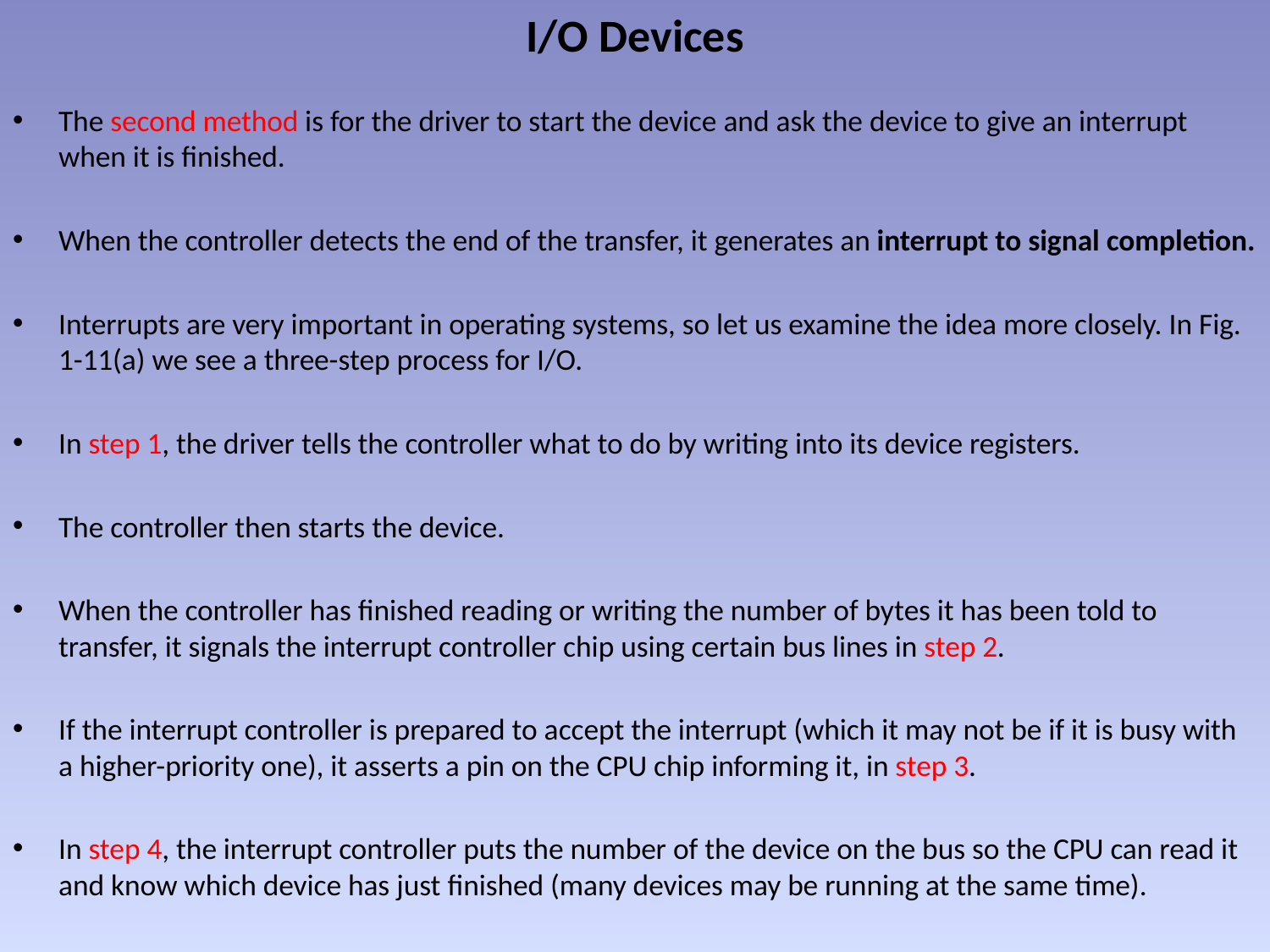

# I/O Devices
The second method is for the driver to start the device and ask the device to give an interrupt when it is finished.

When the controller detects the end of the transfer, it generates an interrupt to signal completion.

Interrupts are very important in operating systems, so let us examine the idea more closely. In Fig. 1-11(a) we see a three-step process for I/O.

In step 1, the driver tells the controller what to do by writing into its device registers.

The controller then starts the device.

When the controller has finished reading or writing the number of bytes it has been told to transfer, it signals the interrupt controller chip using certain bus lines in step 2.

If the interrupt controller is prepared to accept the interrupt (which it may not be if it is busy with a higher-priority one), it asserts a pin on the CPU chip informing it, in step 3.

In step 4, the interrupt controller puts the number of the device on the bus so the CPU can read it and know which device has just finished (many devices may be running at the same time).